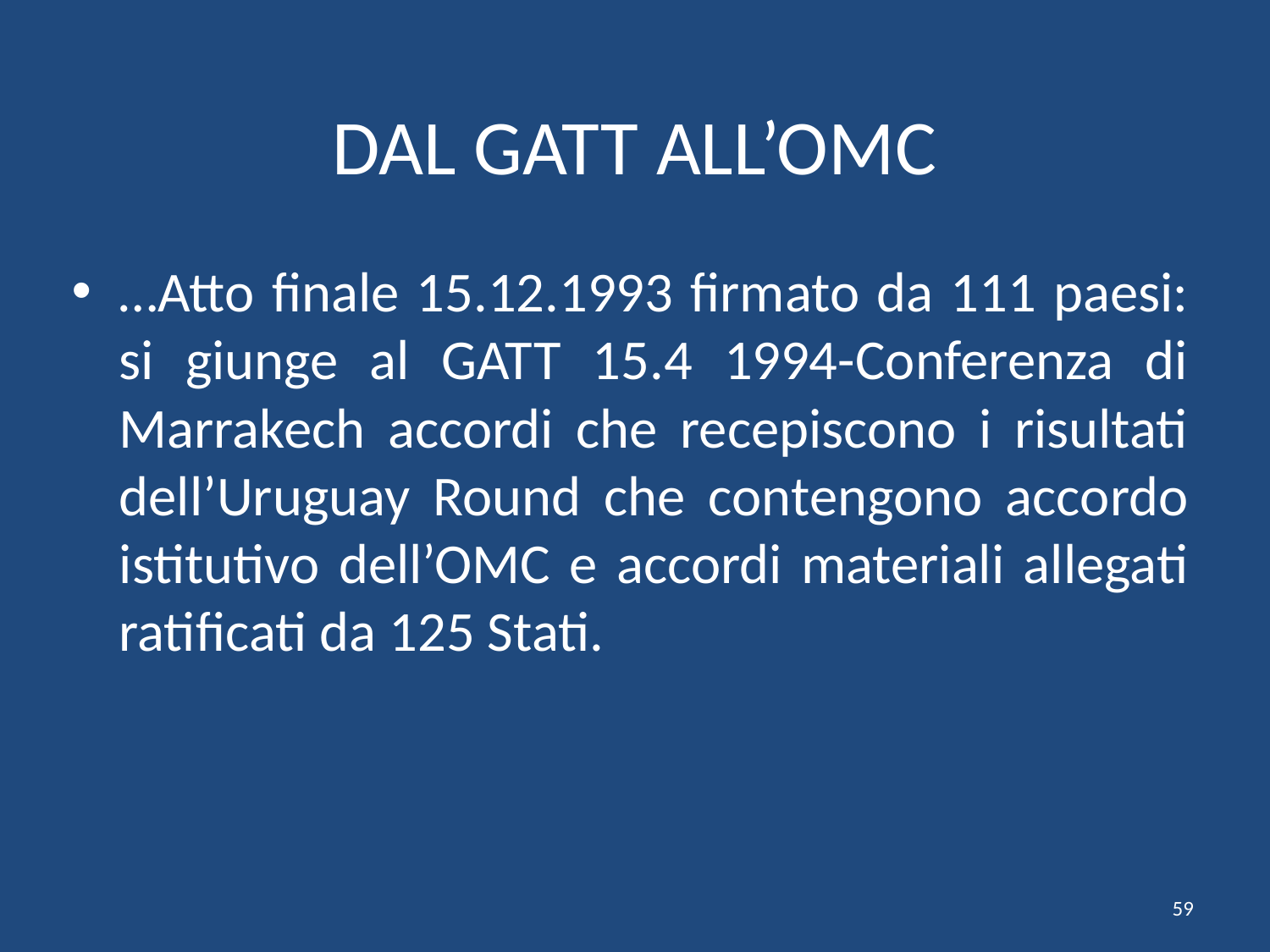

# DAL GATT ALL’OMC
…Atto finale 15.12.1993 firmato da 111 paesi: si giunge al GATT 15.4 1994-Conferenza di Marrakech accordi che recepiscono i risultati dell’Uruguay Round che contengono accordo istitutivo dell’OMC e accordi materiali allegati ratificati da 125 Stati.
59